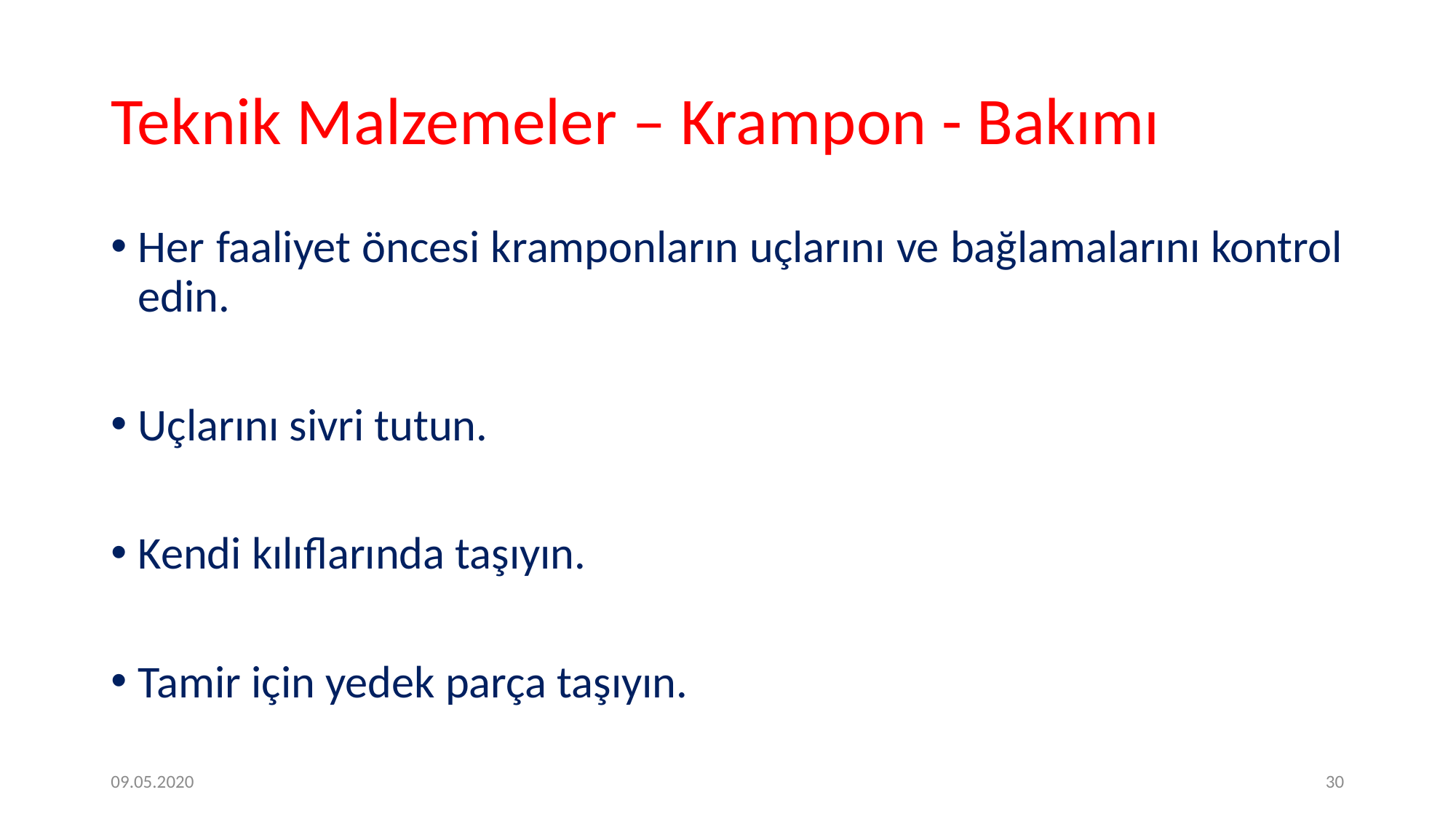

# Teknik Malzemeler – Krampon - Bakımı
Her faaliyet öncesi kramponların uçlarını ve bağlamalarını kontrol edin.

Uçlarını sivri tutun.

Kendi kılıflarında taşıyın.

Tamir için yedek parça taşıyın.
09.05.2020
30